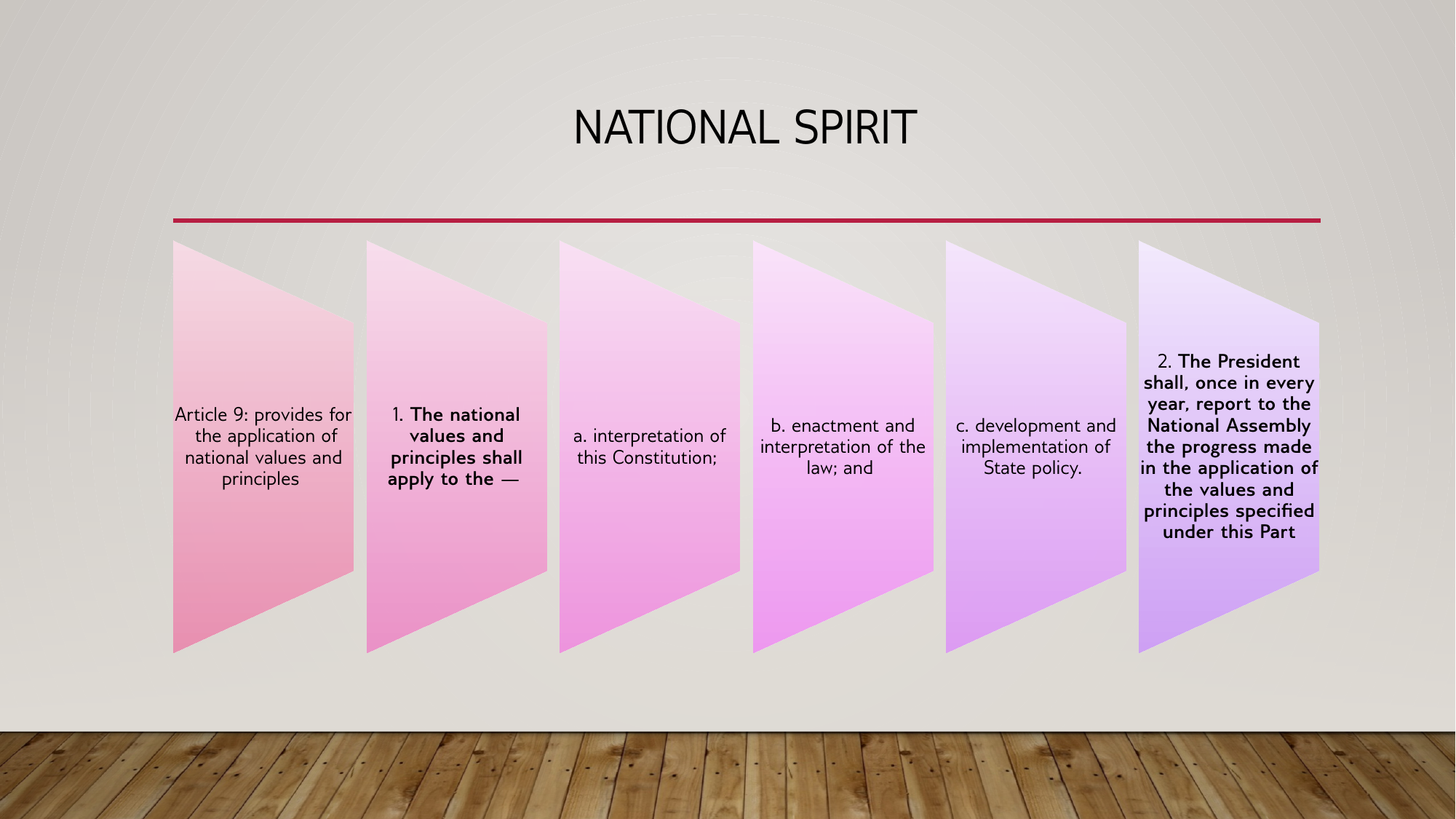

# NATIONAL SPIRIT
Article 9: provides for  the application of national values and principles
1. The national values and principles shall apply to the —
a. interpretation of this Constitution;
b. enactment and interpretation of the law; and
c. development and implementation of State policy.
2. The President shall, once in every year, report to the National Assembly the progress made in the application of the values and principles specified under this Part